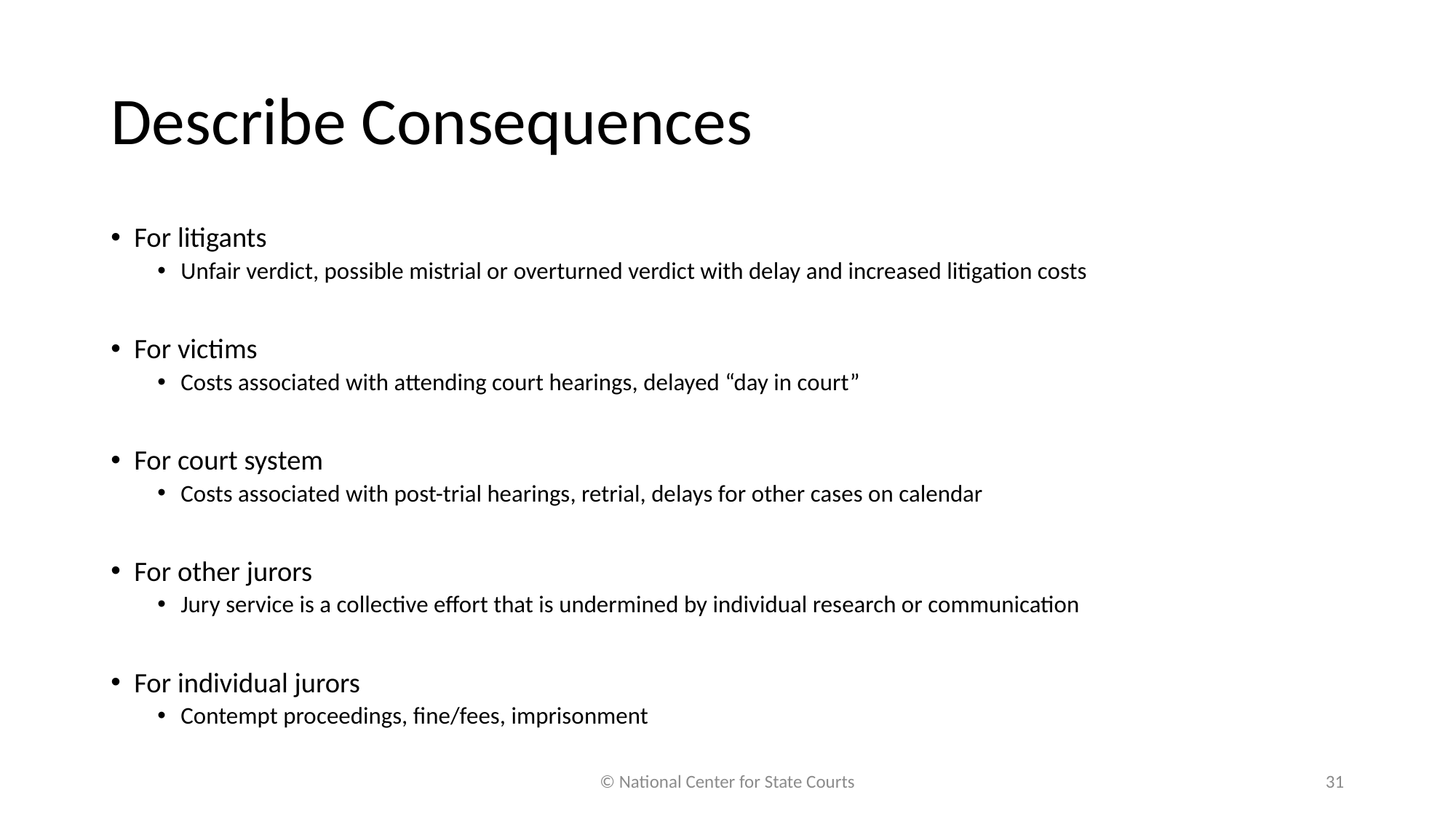

# Describe Consequences
For litigants
Unfair verdict, possible mistrial or overturned verdict with delay and increased litigation costs

For victims
Costs associated with attending court hearings, delayed “day in court”

For court system
Costs associated with post-trial hearings, retrial, delays for other cases on calendar

For other jurors
Jury service is a collective effort that is undermined by individual research or communication

For individual jurors
Contempt proceedings, fine/fees, imprisonment
© National Center for State Courts
31